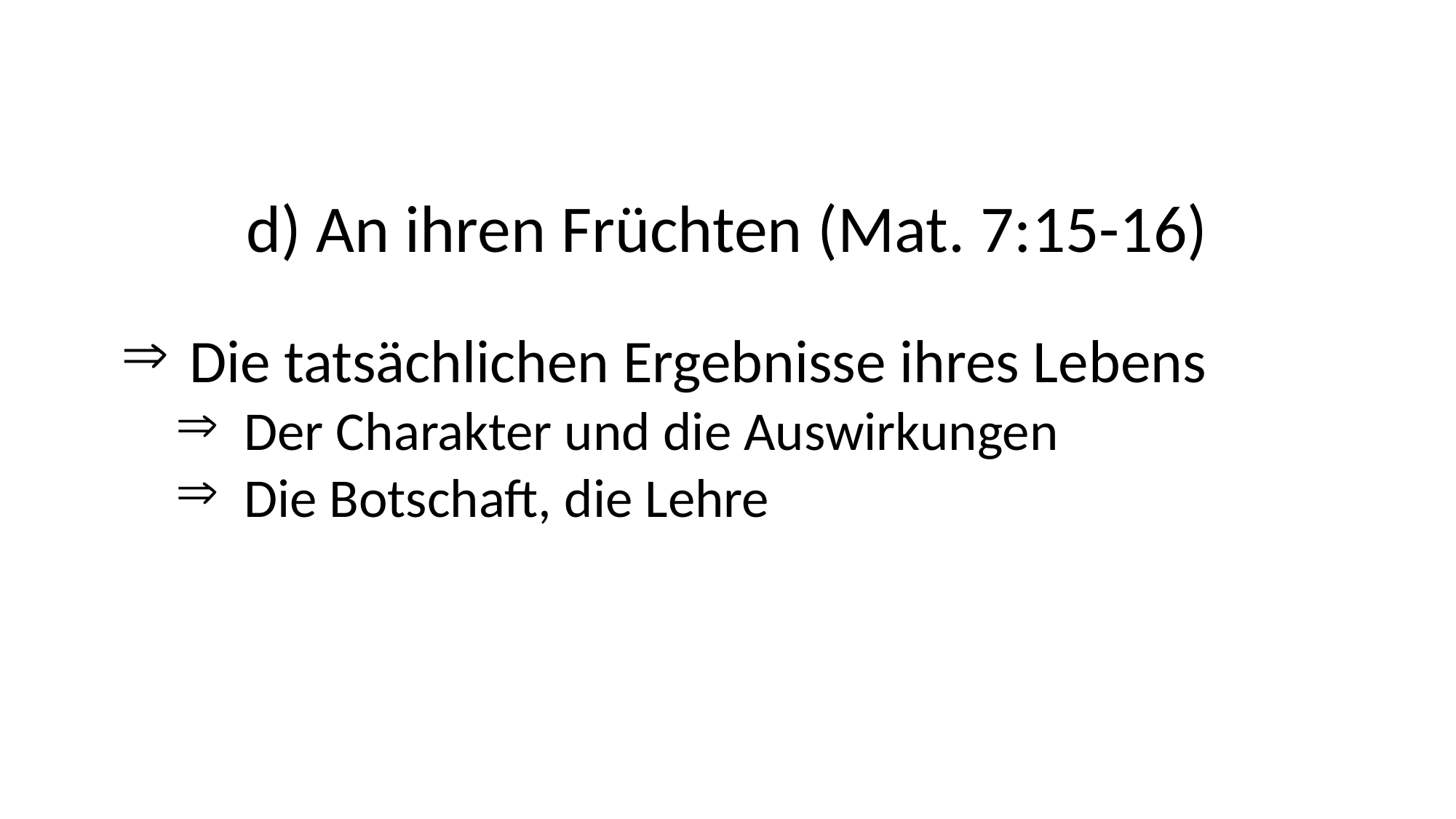

# d) An ihren Früchten (Mat. 7:15-16)
Die tatsächlichen Ergebnisse ihres Lebens
Der Charakter und die Auswirkungen
Die Botschaft, die Lehre